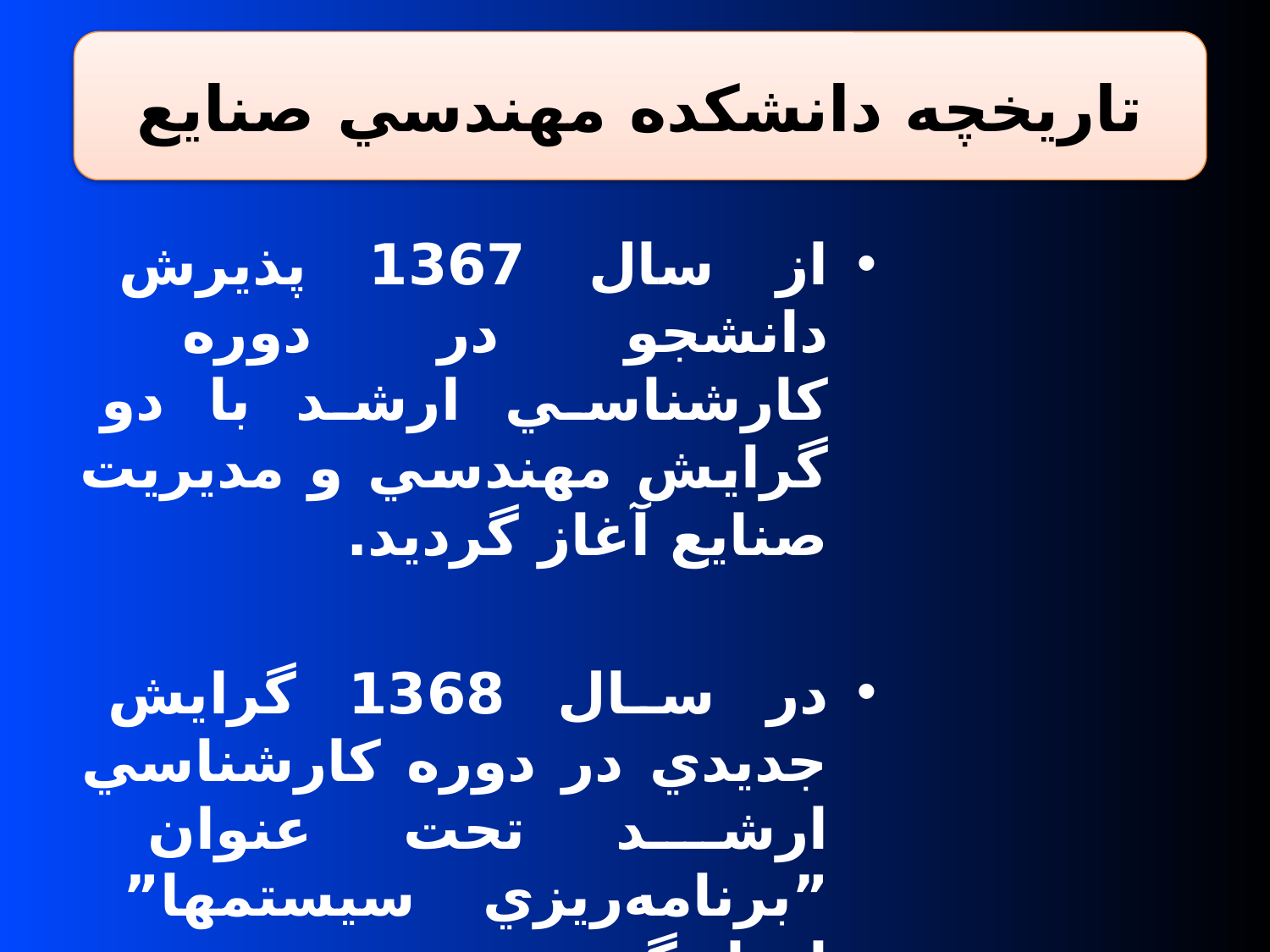

تاريخچه دانشكده مهندسي صنايع
از سال 1367 پذيرش دانشجو در دوره كارشناسي ارشد با دو گرايش مهندسي و مديريت صنايع آغاز گرديد.

در سال 1368 گرايش جديدي در دوره كارشناسي ارشد تحت عنوان ”برنامه‌ريزي سيستمها” ايجاد گرديد.